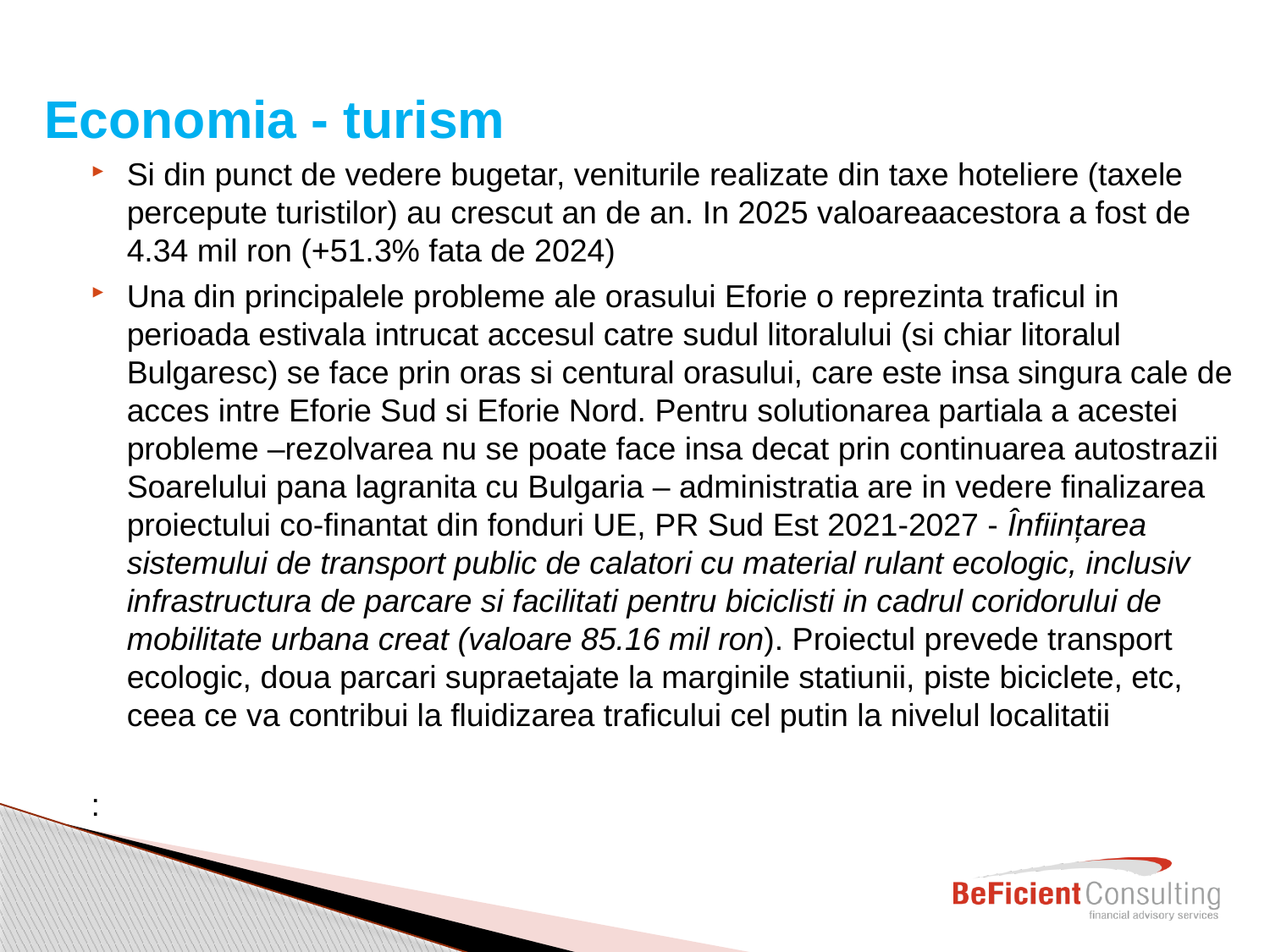

# Economia - turism
Si din punct de vedere bugetar, veniturile realizate din taxe hoteliere (taxele percepute turistilor) au crescut an de an. In 2025 valoareaacestora a fost de 4.34 mil ron (+51.3% fata de 2024)
Una din principalele probleme ale orasului Eforie o reprezinta traficul in perioada estivala intrucat accesul catre sudul litoralului (si chiar litoralul Bulgaresc) se face prin oras si centural orasului, care este insa singura cale de acces intre Eforie Sud si Eforie Nord. Pentru solutionarea partiala a acestei probleme –rezolvarea nu se poate face insa decat prin continuarea autostrazii Soarelului pana lagranita cu Bulgaria – administratia are in vedere finalizarea proiectului co-finantat din fonduri UE, PR Sud Est 2021-2027 - Înființarea  sistemului de transport public de calatori cu material rulant ecologic, inclusiv infrastructura de parcare si facilitati pentru biciclisti in cadrul coridorului de mobilitate urbana creat (valoare 85.16 mil ron). Proiectul prevede transport ecologic, doua parcari supraetajate la marginile statiunii, piste biciclete, etc, ceea ce va contribui la fluidizarea traficului cel putin la nivelul localitatii

: